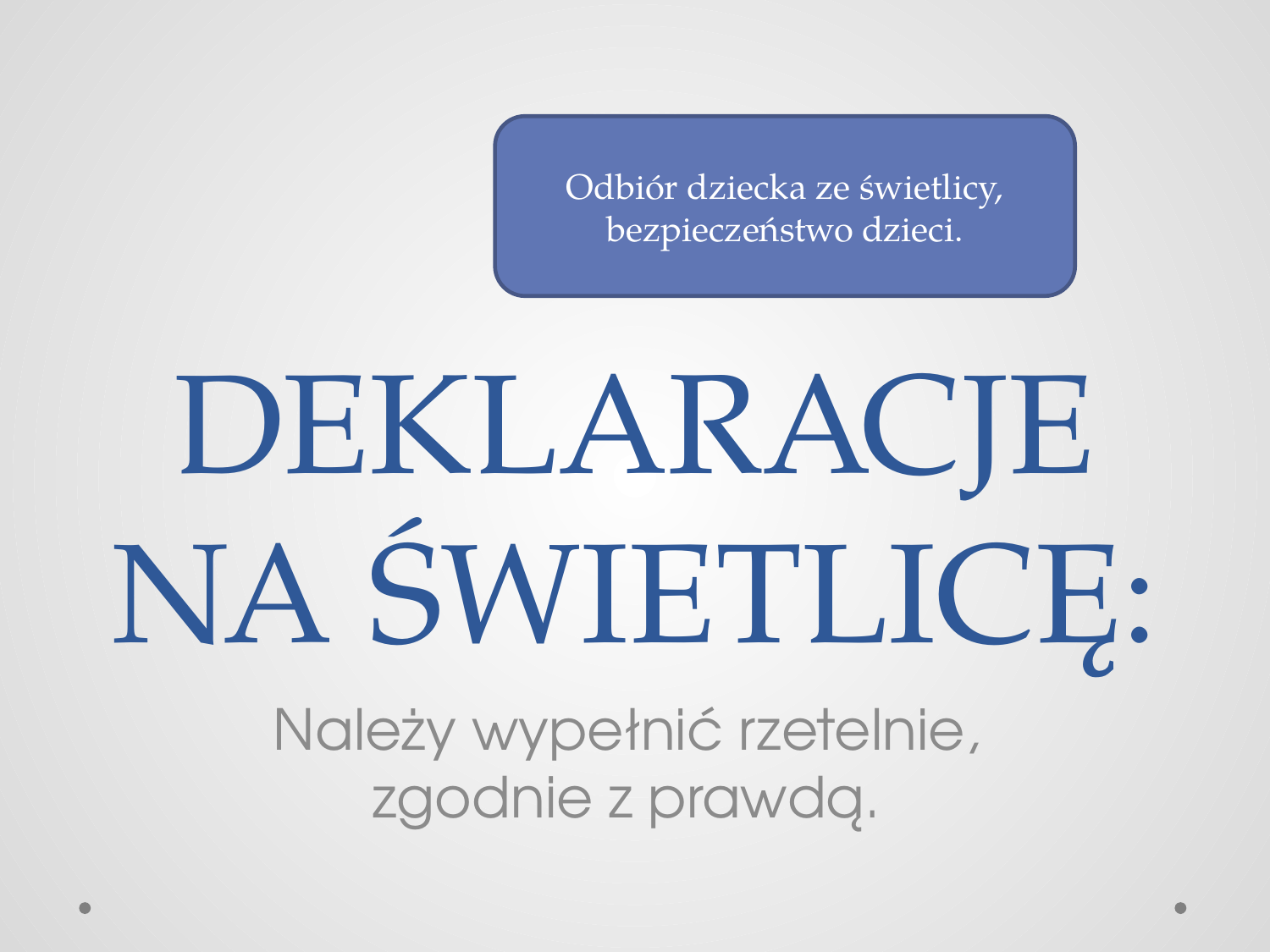

# DEKLARACJE NA ŚWIETLICĘ:
Odbiór dziecka ze świetlicy, bezpieczeństwo dzieci.
Należy wypełnić rzetelnie,  zgodnie z prawdą.